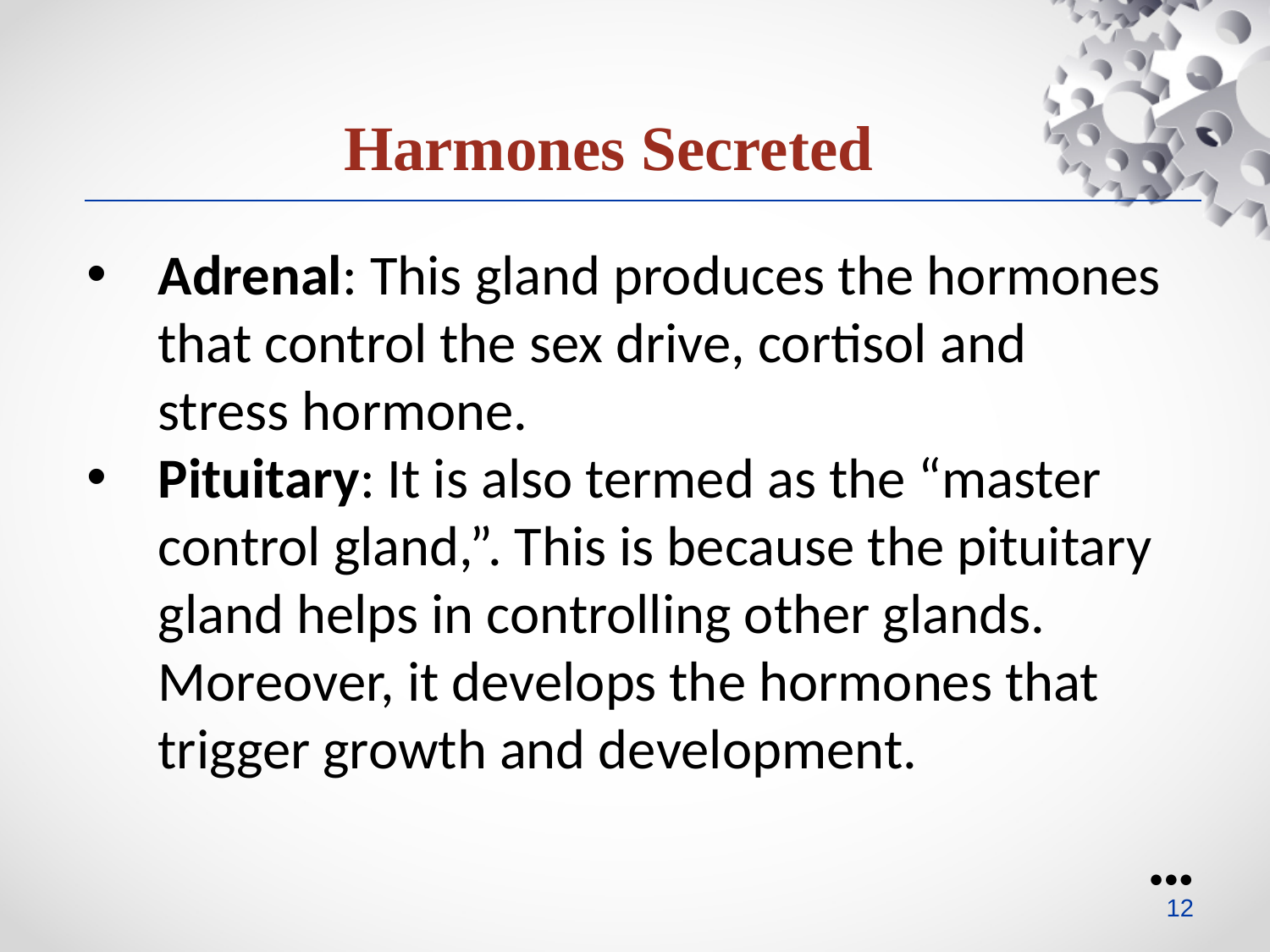

Harmones Secreted
Adrenal: This gland produces the hormones that control the sex drive, cortisol and stress hormone.
Pituitary: It is also termed as the “master control gland,”. This is because the pituitary gland helps in controlling other glands. Moreover, it develops the hormones that trigger growth and development.
●●●
12